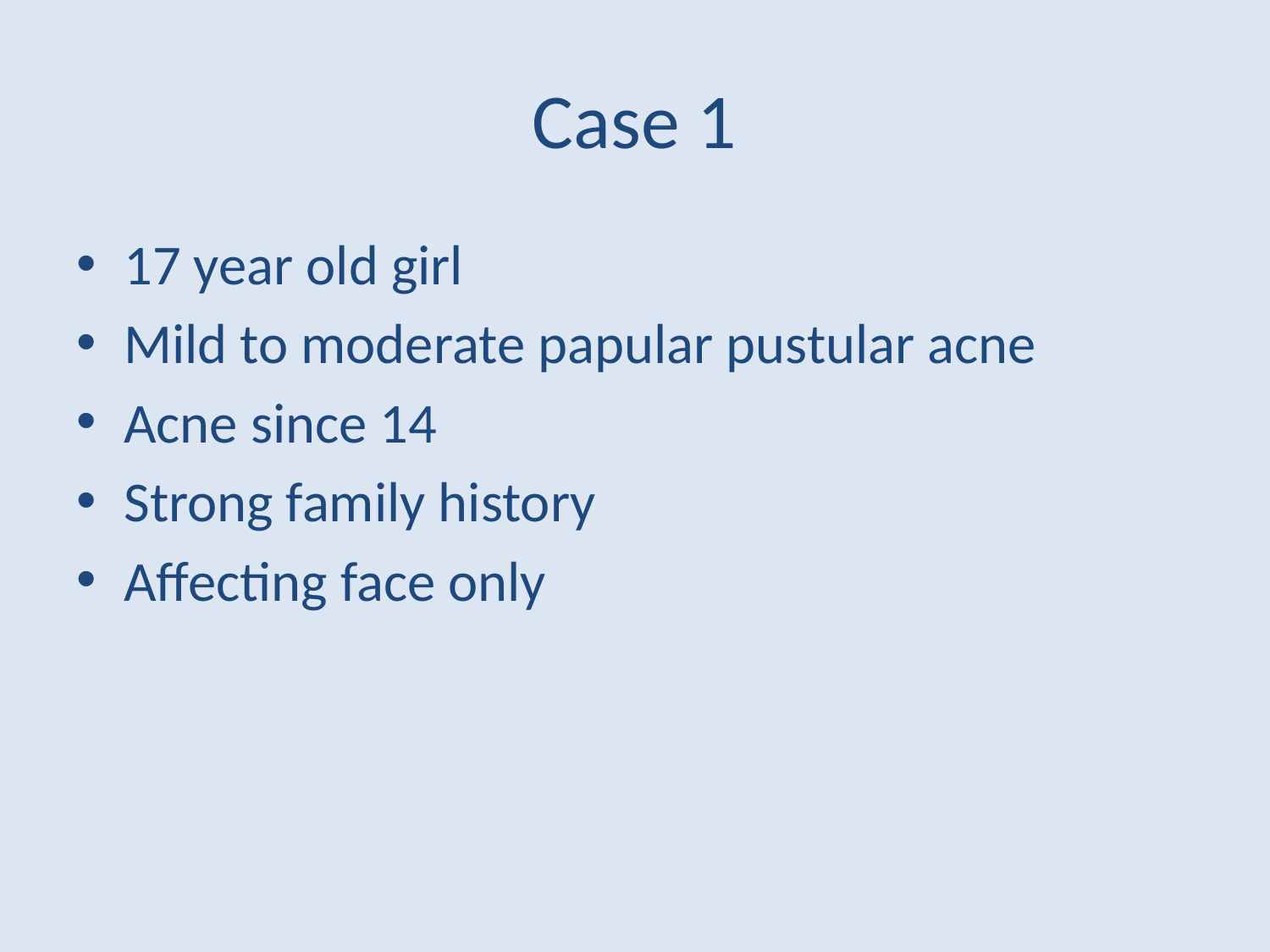

# Case 1
17 year old girl
Mild to moderate papular pustular acne
Acne since 14
Strong family history
Affecting face only